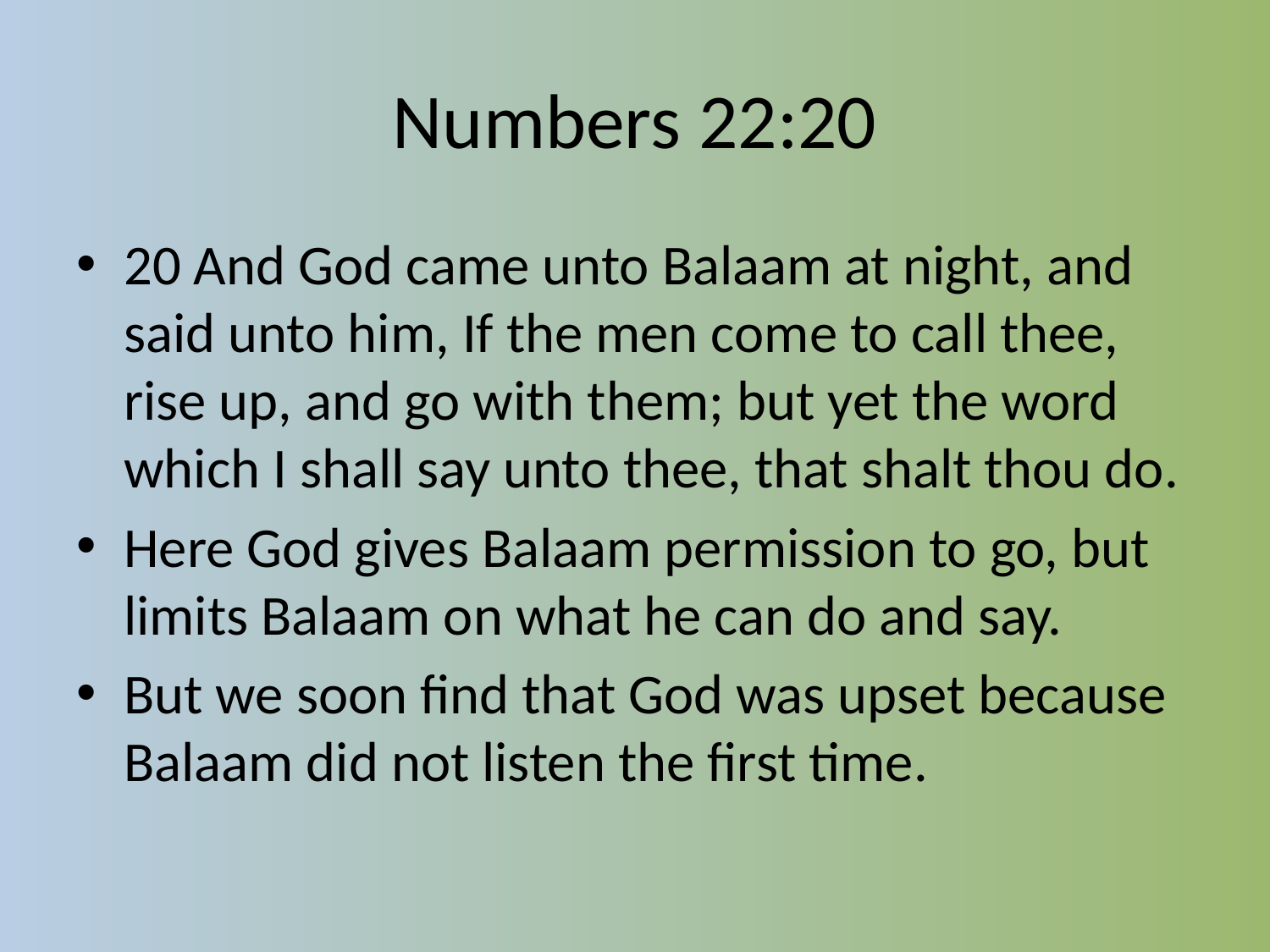

# Numbers 22:20
20 And God came unto Balaam at night, and said unto him, If the men come to call thee, rise up, and go with them; but yet the word which I shall say unto thee, that shalt thou do.
Here God gives Balaam permission to go, but limits Balaam on what he can do and say.
But we soon find that God was upset because Balaam did not listen the first time.